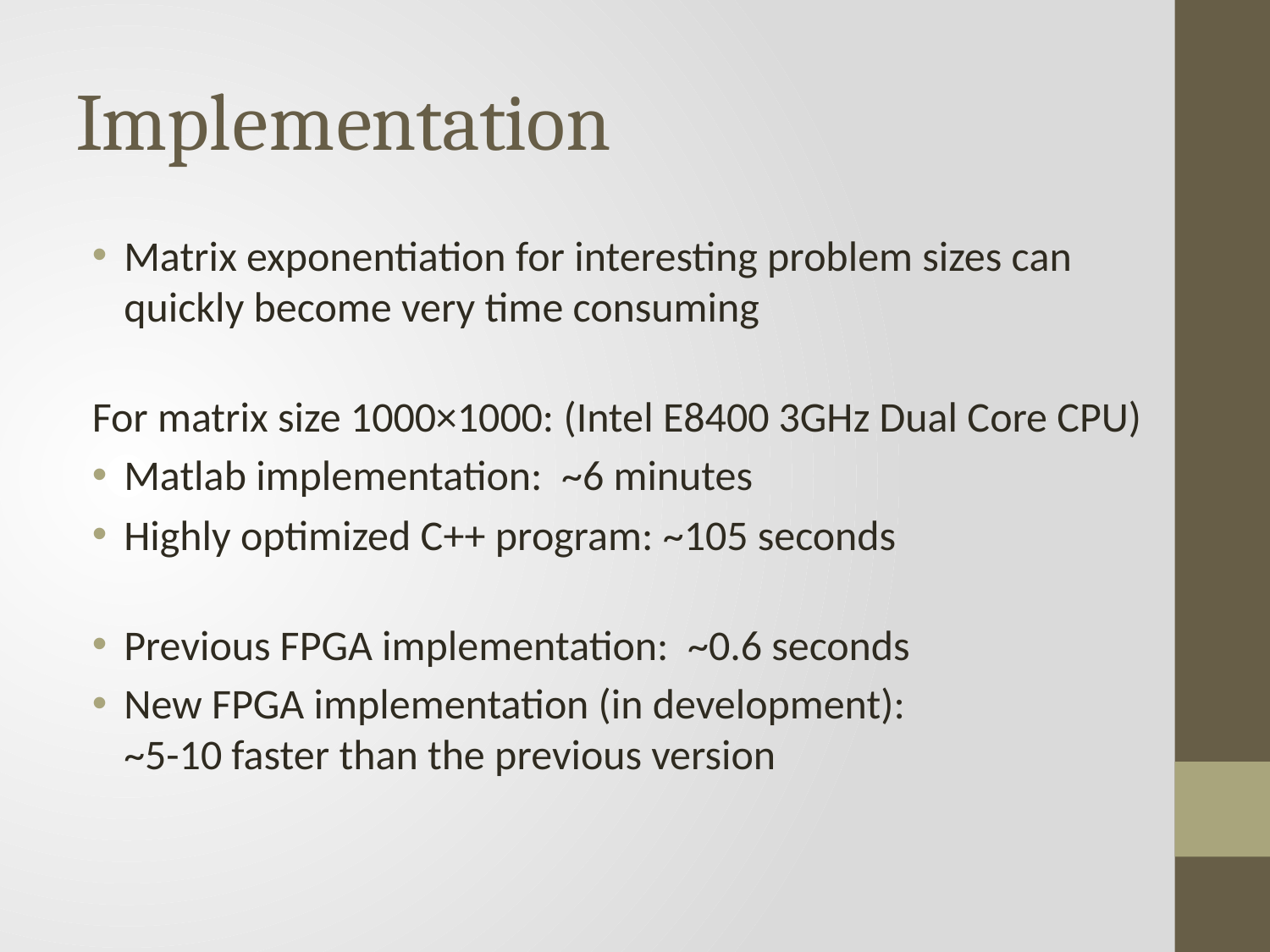

# Implementation
Matrix exponentiation for interesting problem sizes can quickly become very time consuming
For matrix size 1000×1000: (Intel E8400 3GHz Dual Core CPU)
Matlab implementation:  ~6 minutes
Highly optimized C++ program: ~105 seconds
Previous FPGA implementation:  ~0.6 seconds
New FPGA implementation (in development):
~5-10 faster than the previous version